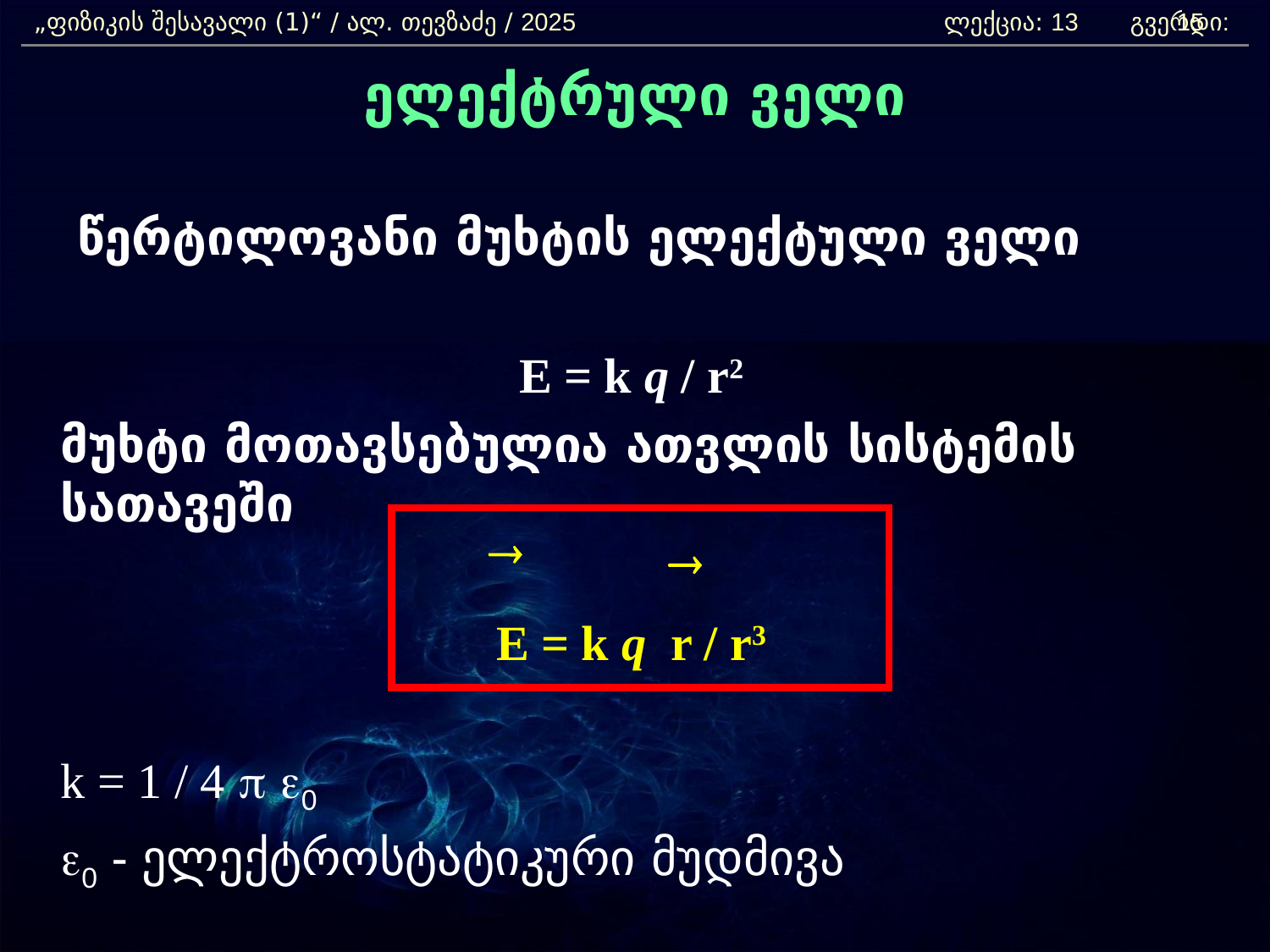

„ფიზიკის შესავალი (1)“ / ალ. თევზაძე / 2025 			   ლექცია: 13       გვერდი:
15
ელექტრული ველი

	 წერტილოვანი მუხტის ელექტული ველი

E = k q / r2
	მუხტი მოთავსებულია ათვლის სისტემის სათავეში

E = k q  r / r3

	k = 1 / 4 π ε0
	ε0 - ელექტროსტატიკური მუდმივა

→
→